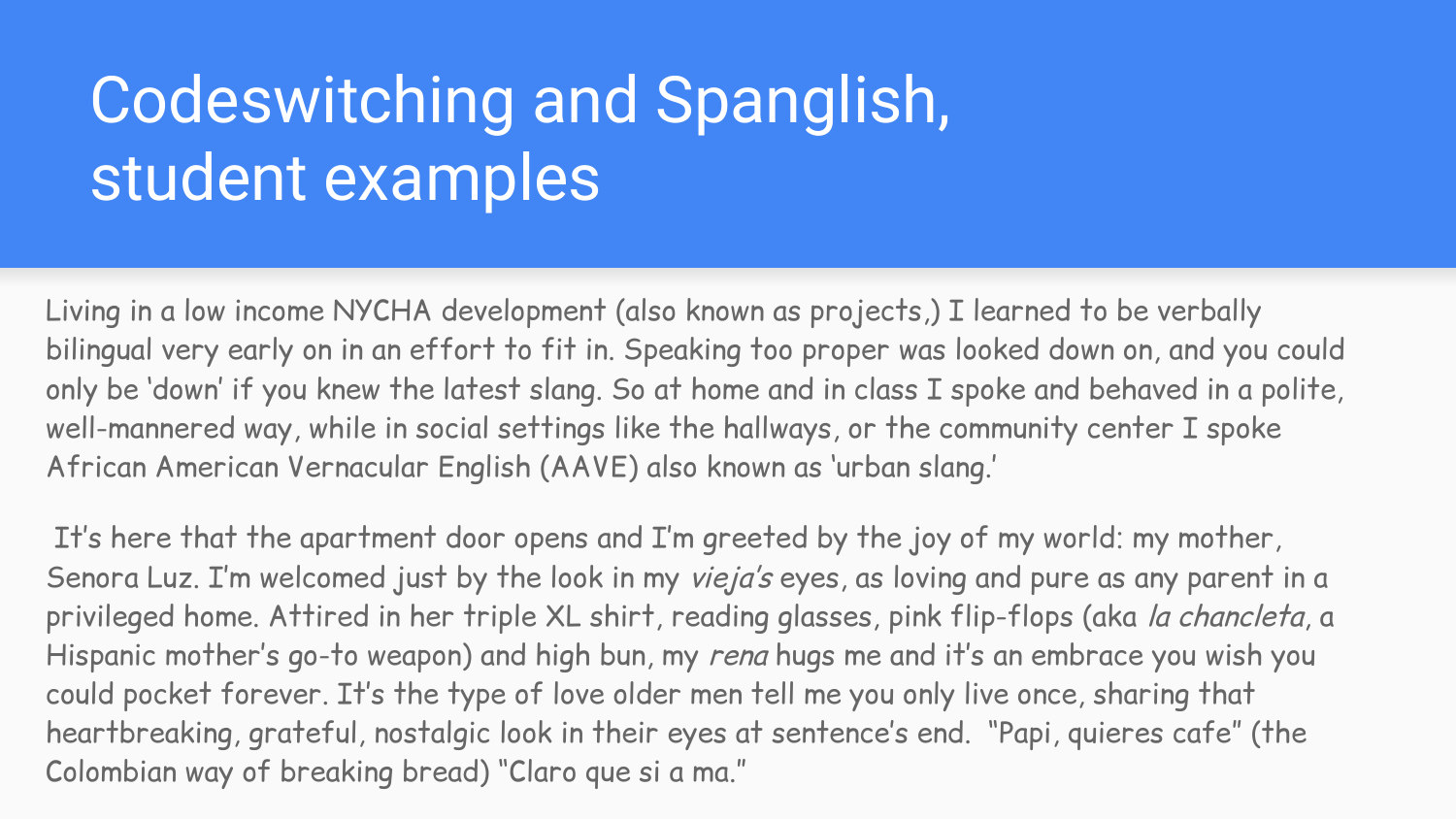

# Codeswitching and Spanglish,
student examples
Living in a low income NYCHA development (also known as projects,) I learned to be verbally bilingual very early on in an effort to fit in. Speaking too proper was looked down on, and you could only be ‘down’ if you knew the latest slang. So at home and in class I spoke and behaved in a polite, well-mannered way, while in social settings like the hallways, or the community center I spoke African American Vernacular English (AAVE) also known as ‘urban slang.’
 It’s here that the apartment door opens and I’m greeted by the joy of my world: my mother, Senora Luz. I’m welcomed just by the look in my vieja’s eyes, as loving and pure as any parent in a privileged home. Attired in her triple XL shirt, reading glasses, pink flip-flops (aka la chancleta, a Hispanic mother’s go-to weapon) and high bun, my rena hugs me and it’s an embrace you wish you could pocket forever. It’s the type of love older men tell me you only live once, sharing that heartbreaking, grateful, nostalgic look in their eyes at sentence’s end.  “Papi, quieres cafe” (the Colombian way of breaking bread) “Claro que si a ma.”